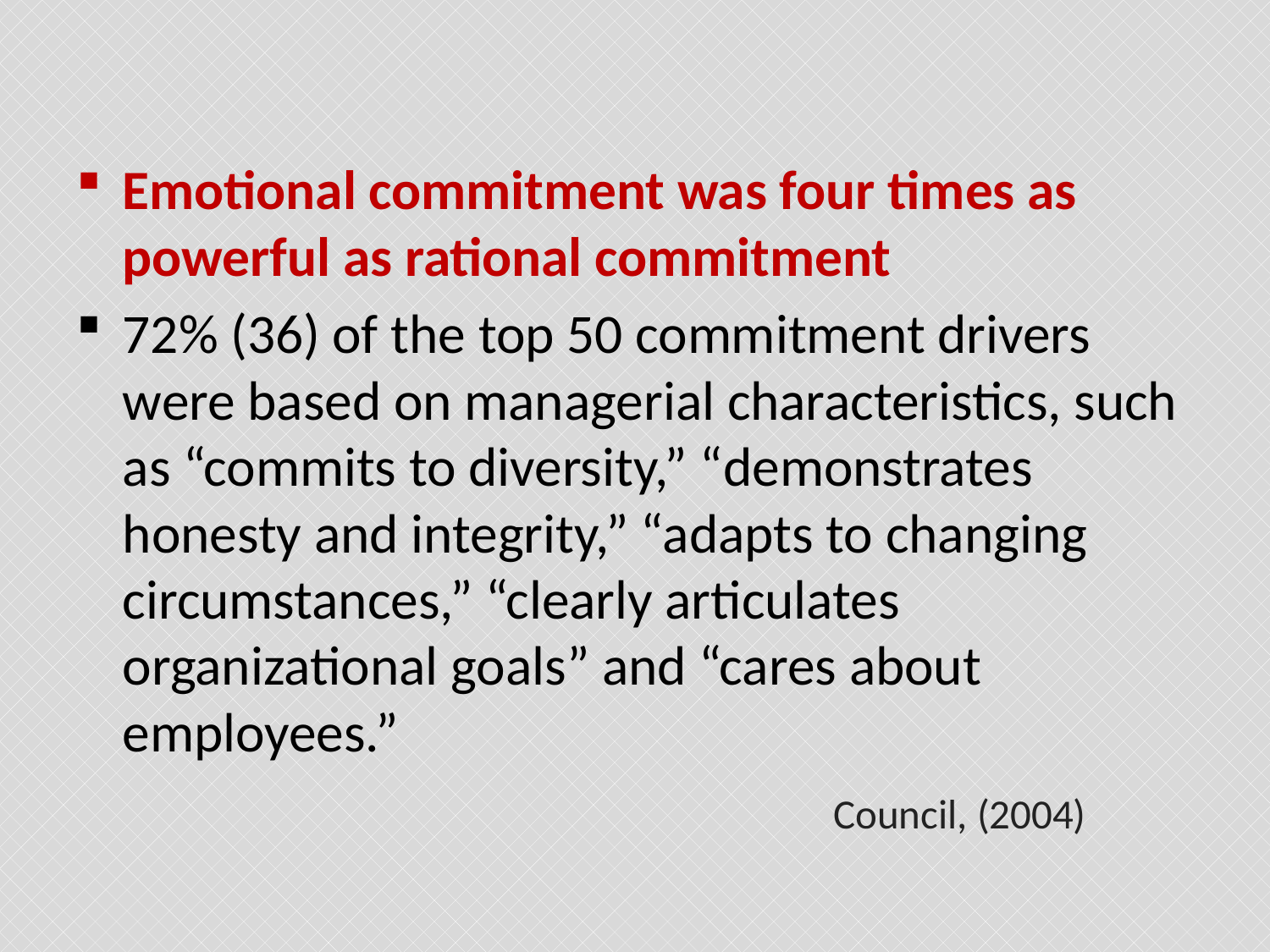

#
Emotional commitment was four times as powerful as rational commitment
72% (36) of the top 50 commitment drivers were based on managerial characteristics, such as “commits to diversity,” “demonstrates honesty and integrity,” “adapts to changing circumstances,” “clearly articulates organizational goals” and “cares about employees.”
                                                 Council, (2004)